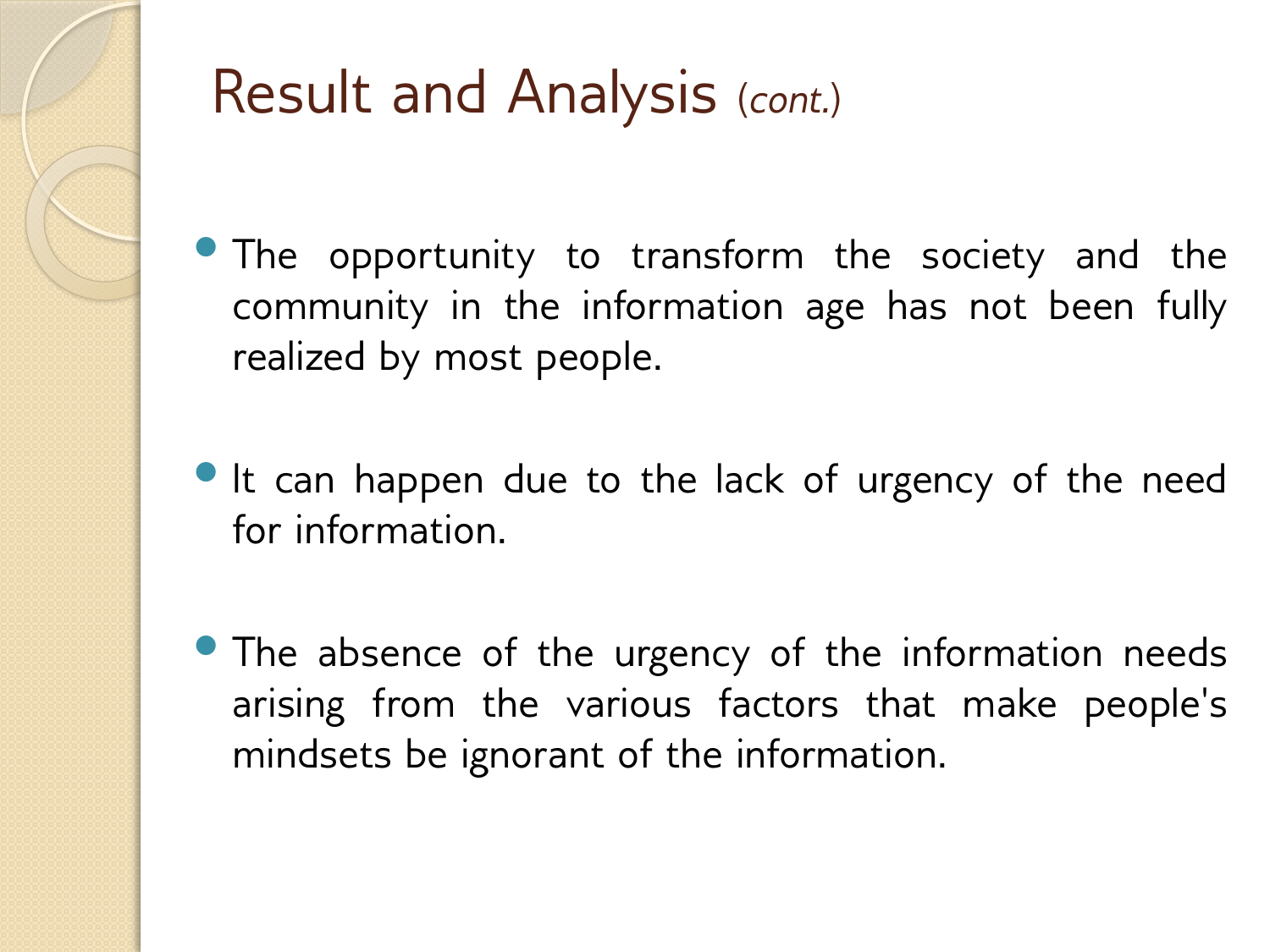

# Result and Analysis (cont.)

The opportunity to transform the society and the community in the information age has not been fully realized by most people.

It can happen due to the lack of urgency of the need for information.

The absence of the urgency of the information needs arising from the various factors that make people's mindsets be ignorant of the information.